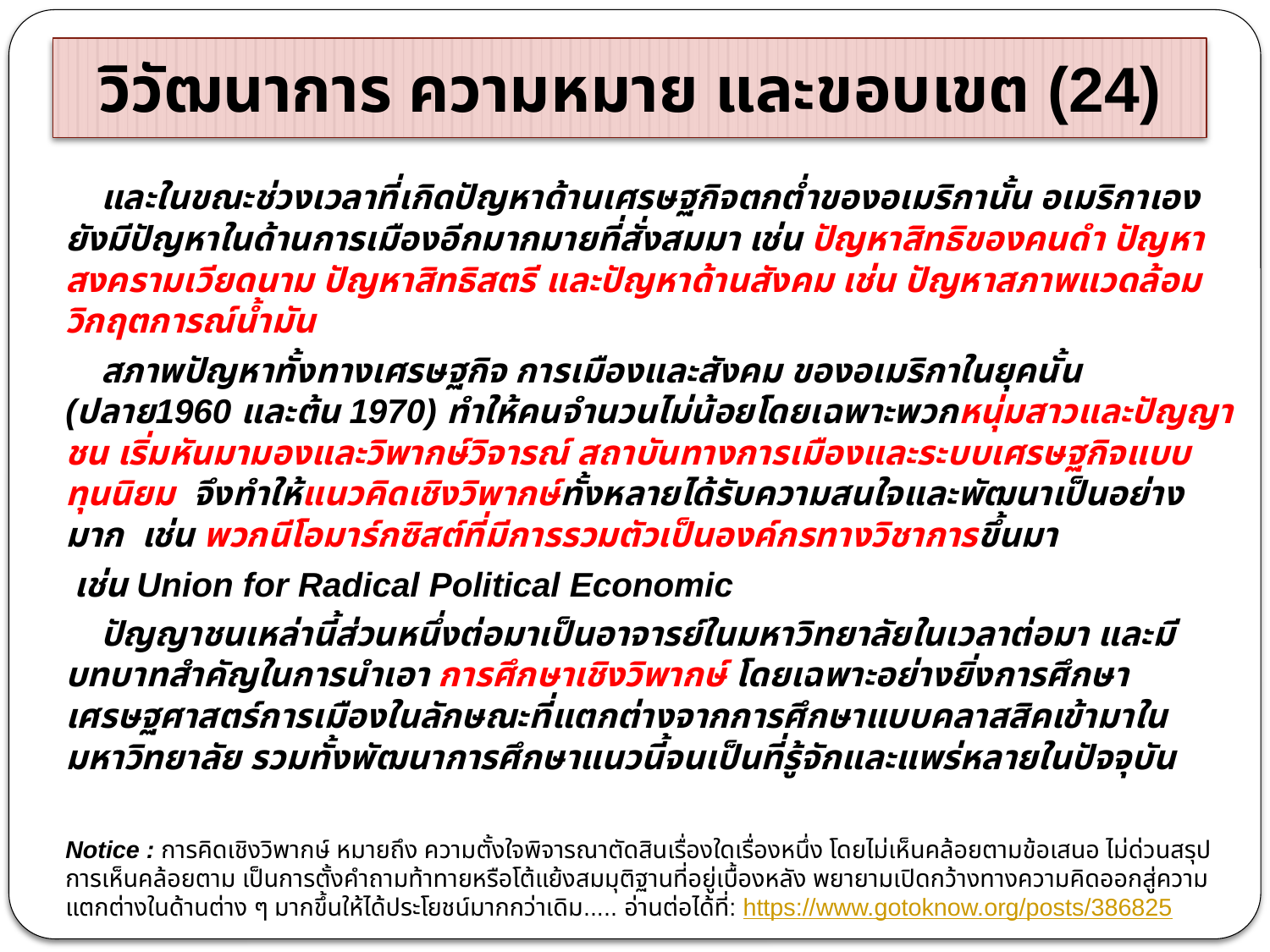

# วิวัฒนาการ ความหมาย และขอบเขต (24)
    และในขณะช่วงเวลาที่เกิดปัญหาด้านเศรษฐกิจตกต่ำของอเมริกานั้น อเมริกาเองยังมีปัญหาในด้านการเมืองอีกมากมายที่สั่งสมมา เช่น ปัญหาสิทธิของคนดำ ปัญหาสงครามเวียดนาม ปัญหาสิทธิสตรี และปัญหาด้านสังคม เช่น ปัญหาสภาพแวดล้อม วิกฤตการณ์น้ำมัน
    สภาพปัญหาทั้งทางเศรษฐกิจ การเมืองและสังคม ของอเมริกาในยุคนั้น (ปลาย1960 และต้น 1970) ทำให้คนจำนวนไม่น้อยโดยเฉพาะพวกหนุ่มสาวและปัญญาชน เริ่มหันมามองและวิพากษ์วิจารณ์ สถาบันทางการเมืองและระบบเศรษฐกิจแบบทุนนิยม  จึงทำให้แนวคิดเชิงวิพากษ์ทั้งหลายได้รับความสนใจและพัฒนาเป็นอย่างมาก  เช่น พวกนีโอมาร์กซิสต์ที่มีการรวมตัวเป็นองค์กรทางวิชาการขึ้นมา
 เช่น Union for Radical Political Economic
    ปัญญาชนเหล่านี้ส่วนหนึ่งต่อมาเป็นอาจารย์ในมหาวิทยาลัยในเวลาต่อมา และมีบทบาทสำคัญในการนำเอา การศึกษาเชิงวิพากษ์ โดยเฉพาะอย่างยิ่งการศึกษาเศรษฐศาสตร์การเมืองในลักษณะที่แตกต่างจากการศึกษาแบบคลาสสิคเข้ามาในมหาวิทยาลัย รวมทั้งพัฒนาการศึกษาแนวนี้จนเป็นที่รู้จักและแพร่หลายในปัจจุบัน

Notice : การคิดเชิงวิพากษ์ หมายถึง ความตั้งใจพิจารณาตัดสินเรื่องใดเรื่องหนึ่ง โดยไม่เห็นคล้อยตามข้อเสนอ ไม่ด่วนสรุปการเห็นคล้อยตาม เป็นการตั้งคำถามท้าทายหรือโต้แย้งสมมุติฐานที่อยู่เบื้องหลัง พยายามเปิดกว้างทางความคิดออกสู่ความแตกต่างในด้านต่าง ๆ มากขึ้นให้ได้ประโยชน์มากกว่าเดิม..... อ่านต่อได้ที่: https://www.gotoknow.org/posts/386825